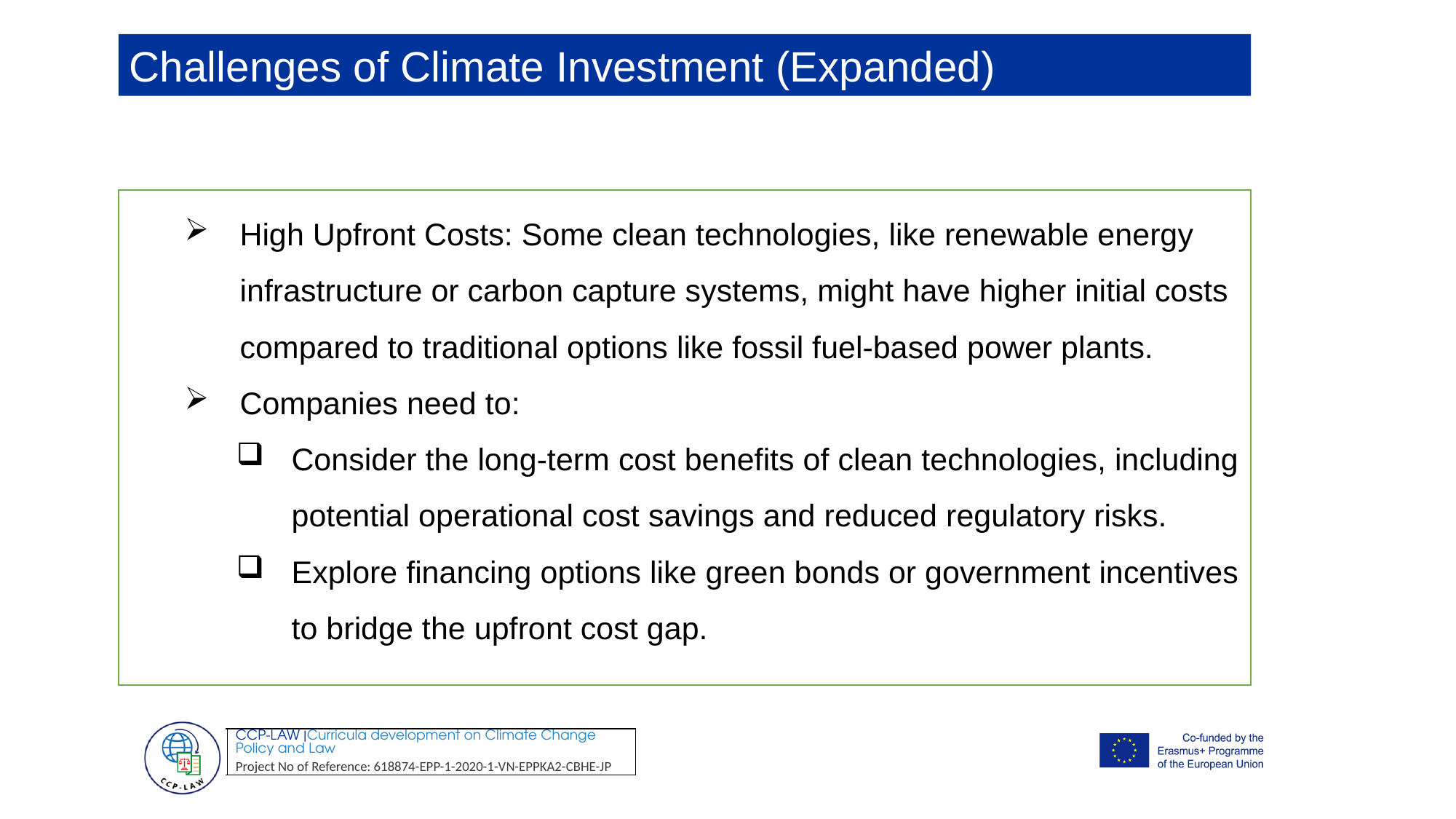

Challenges of Climate Investment (Expanded)
High Upfront Costs: Some clean technologies, like renewable energy infrastructure or carbon capture systems, might have higher initial costs compared to traditional options like fossil fuel-based power plants.
Companies need to:
Consider the long-term cost benefits of clean technologies, including potential operational cost savings and reduced regulatory risks.
Explore financing options like green bonds or government incentives to bridge the upfront cost gap.